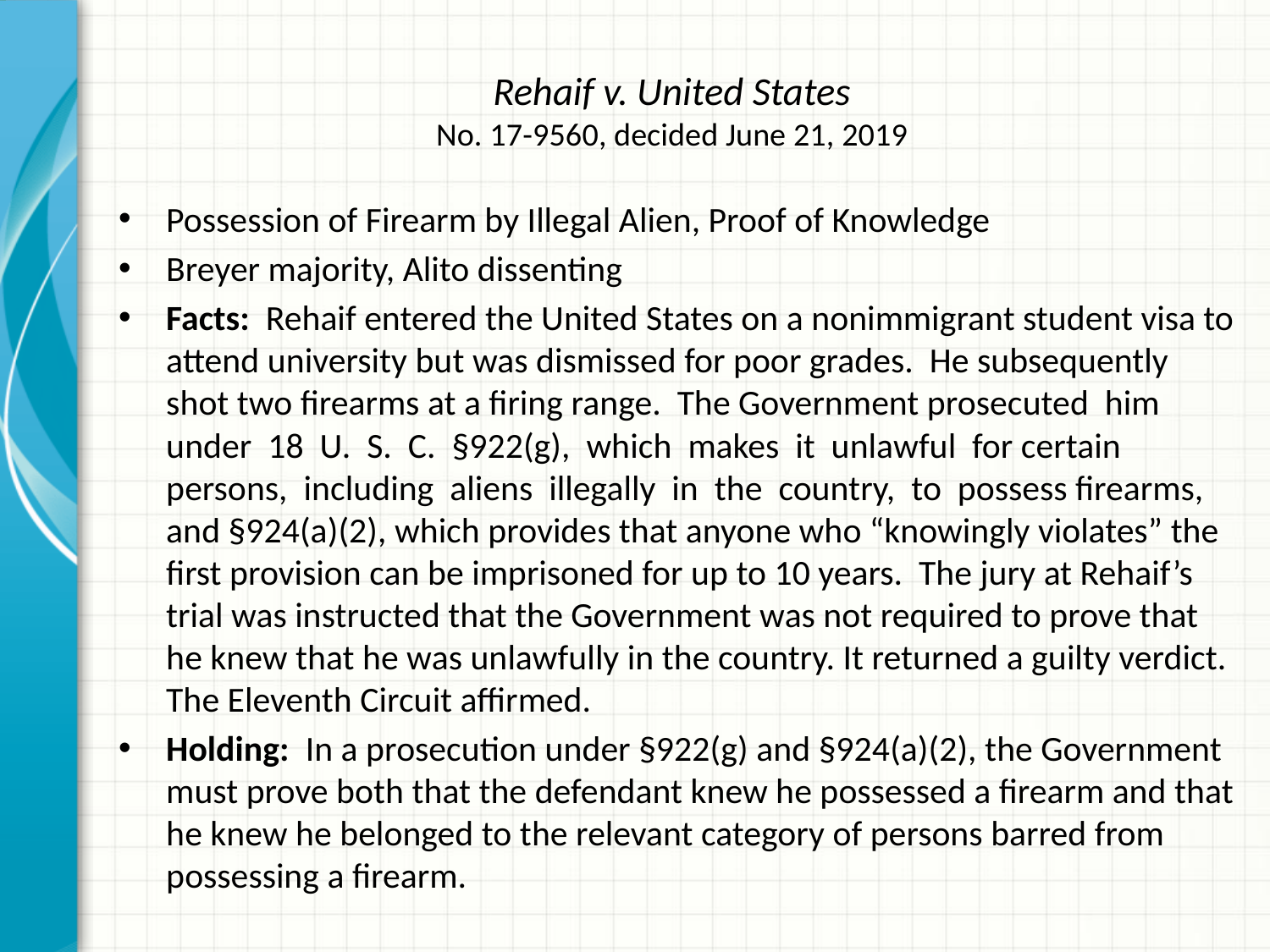

# Rehaif v. United States No. 17-9560, decided June 21, 2019
Possession of Firearm by Illegal Alien, Proof of Knowledge
Breyer majority, Alito dissenting
Facts:  Rehaif entered the United States on a nonimmigrant student visa to attend university but was dismissed for poor grades.  He subsequently shot two firearms at a firing range.  The Government prosecuted  him  under  18  U.  S.  C.  §922(g),  which  makes  it  unlawful  for certain  persons,  including  aliens  illegally  in  the  country,  to  possess firearms, and §924(a)(2), which provides that anyone who “knowingly violates” the first provision can be imprisoned for up to 10 years.  The jury at Rehaif’s trial was instructed that the Government was not required to prove that he knew that he was unlawfully in the country. It returned a guilty verdict.  The Eleventh Circuit affirmed.
Holding:  In a prosecution under §922(g) and §924(a)(2), the Government must prove both that the defendant knew he possessed a firearm and that he knew he belonged to the relevant category of persons barred from possessing a firearm.